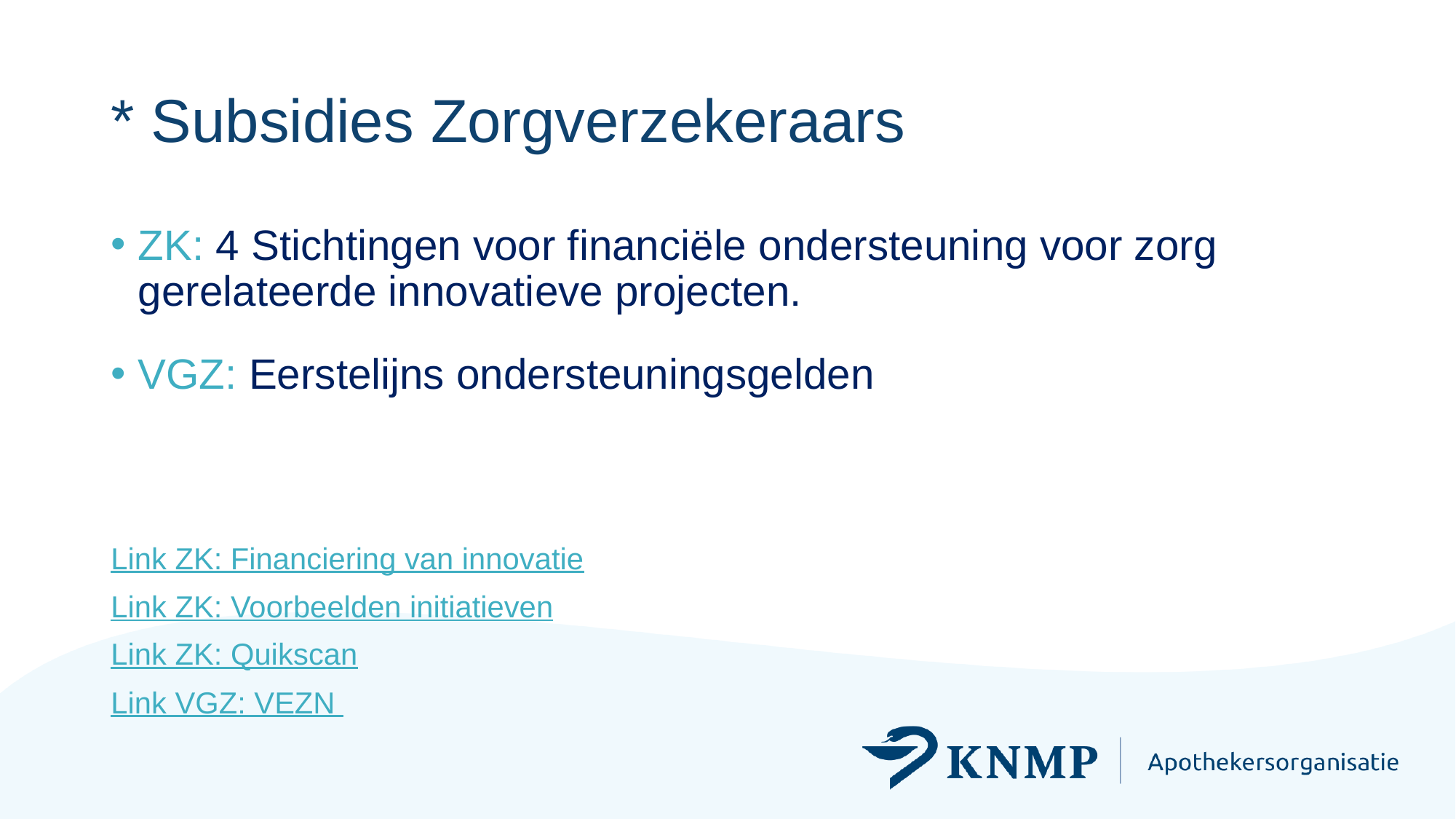

# * Subsidies Zorgverzekeraars
ZK: 4 Stichtingen voor financiële ondersteuning voor zorg gerelateerde innovatieve projecten.
VGZ: Eerstelijns ondersteuningsgelden

Link ZK: Financiering van innovatie
Link ZK: Voorbeelden initiatieven
Link ZK: Quikscan
Link VGZ: VEZN